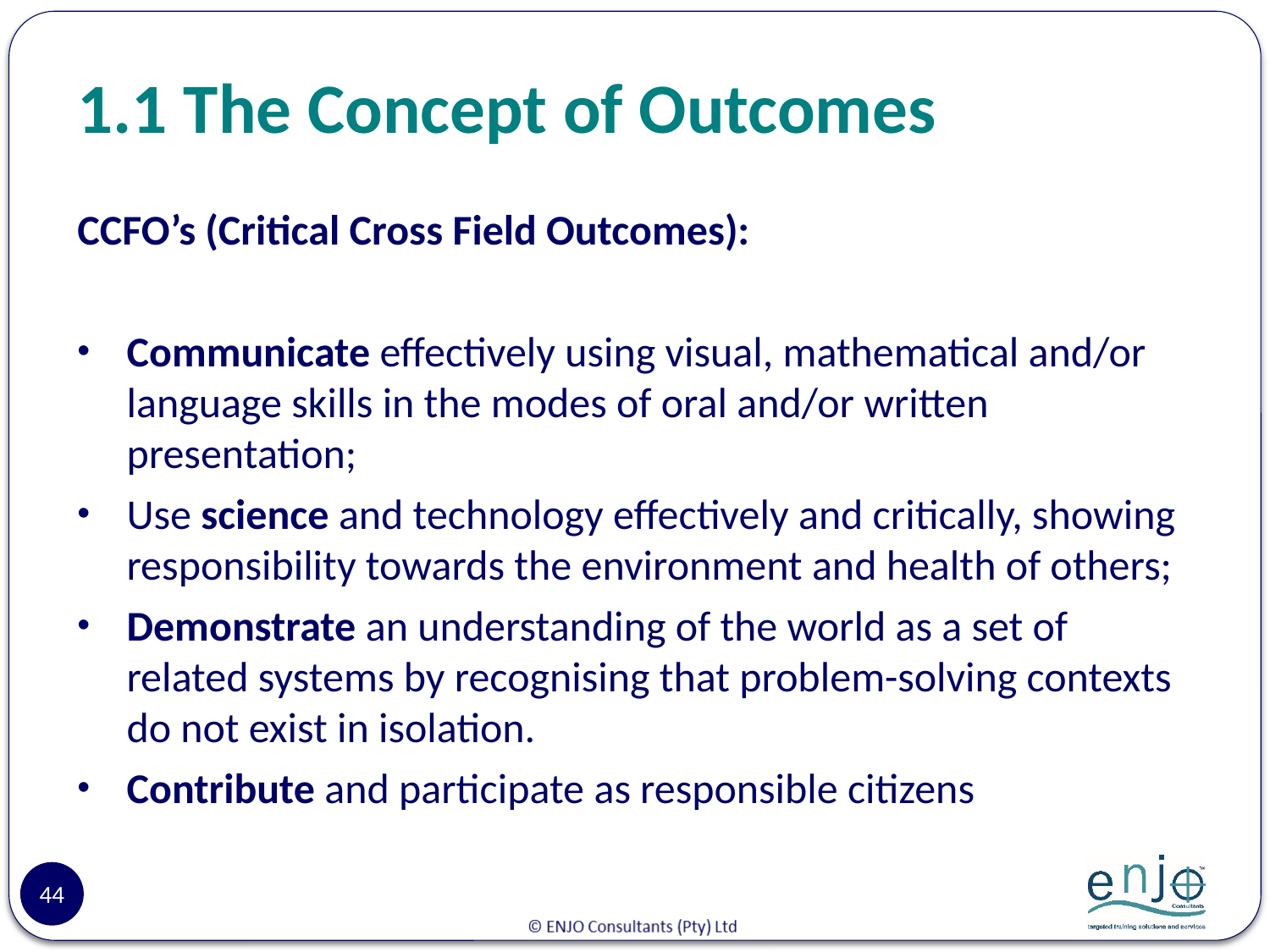

# 1.1 The Concept of Outcomes
CCFO’s (Critical Cross Field Outcomes):

Communicate effectively using visual, mathematical and/or language skills in the modes of oral and/or written presentation;
Use science and technology effectively and critically, showing responsibility towards the environment and health of others;
Demonstrate an understanding of the world as a set of related systems by recognising that problem-solving contexts do not exist in isolation.
Contribute and participate as responsible citizens

44